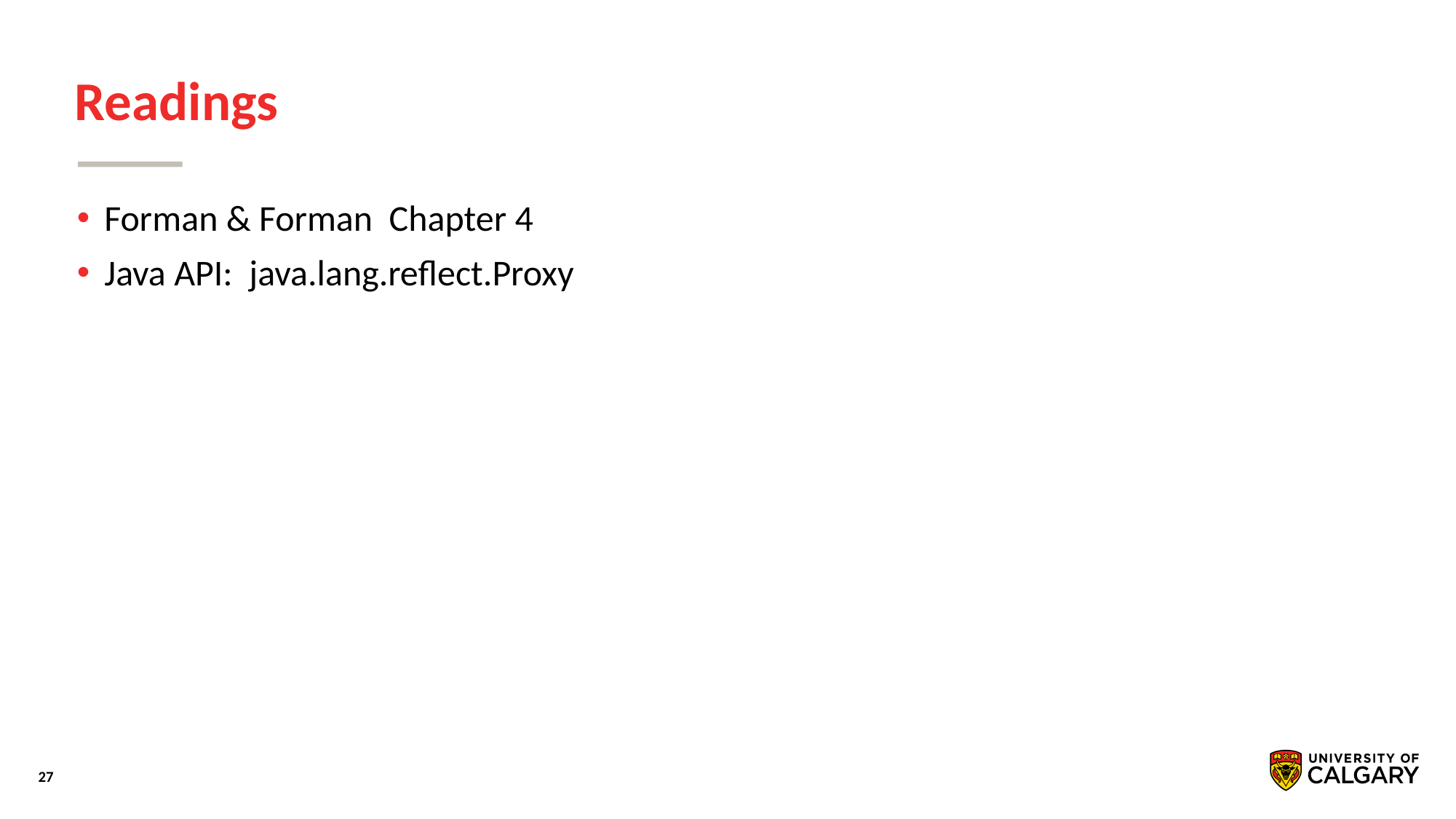

# Readings
Forman & Forman  Chapter 4
Java API:  java.lang.reﬂect.Proxy